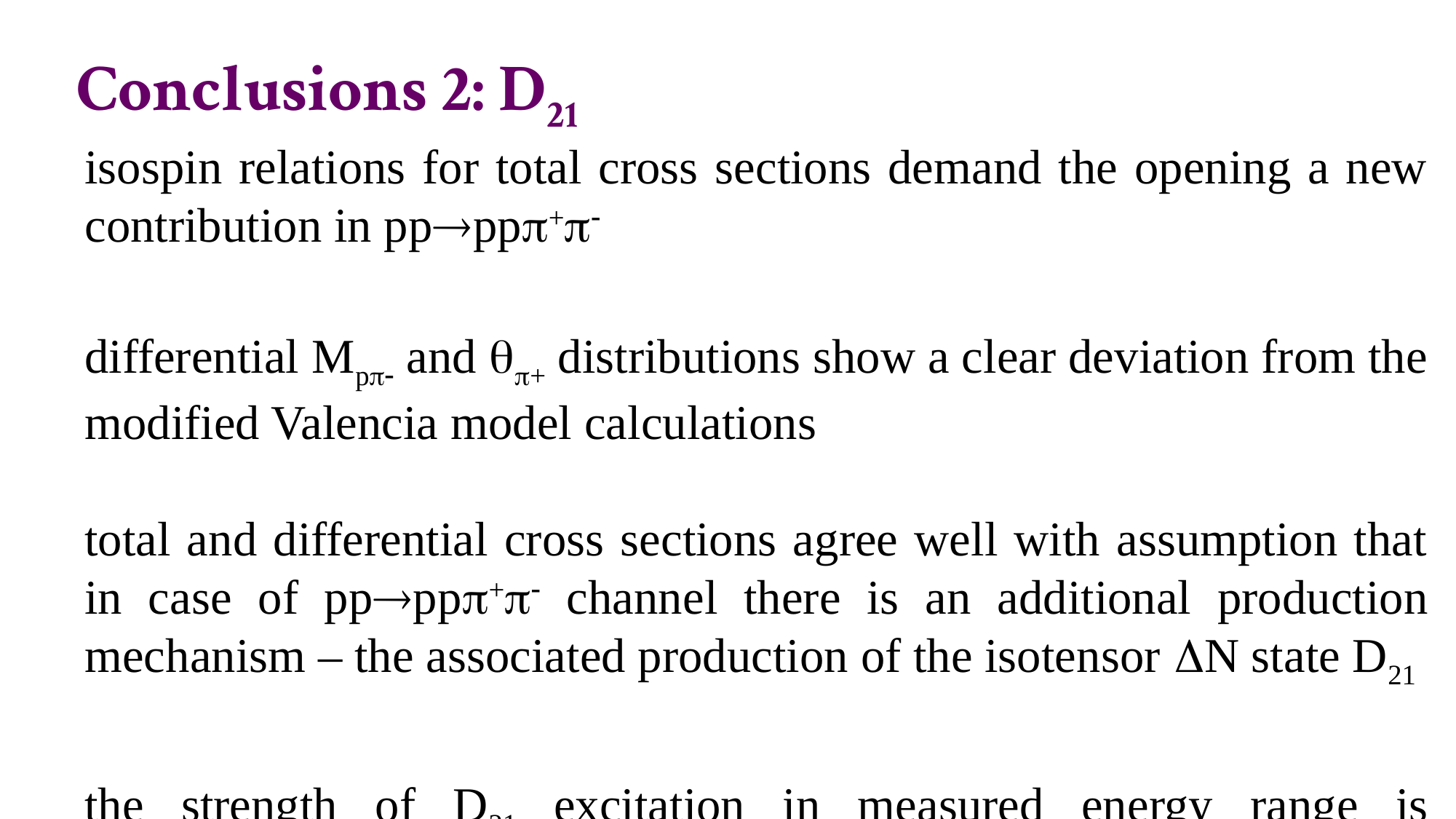

Conclusions 2: D21
isospin relations for total cross sections demand the opening a new contribution in pp→ppπ+π−

differential Mpπ− and θπ+ distributions show a clear deviation from the modified Valencia model calculations

total and differential cross sections agree well with assumption that in case of pp→ppπ+π− channel there is an additional production mechanism – the associated production of the isotensor ΔN state D21

the strength of D21 excitation in measured energy range is compatible with the strength of ΔΔ  excitation